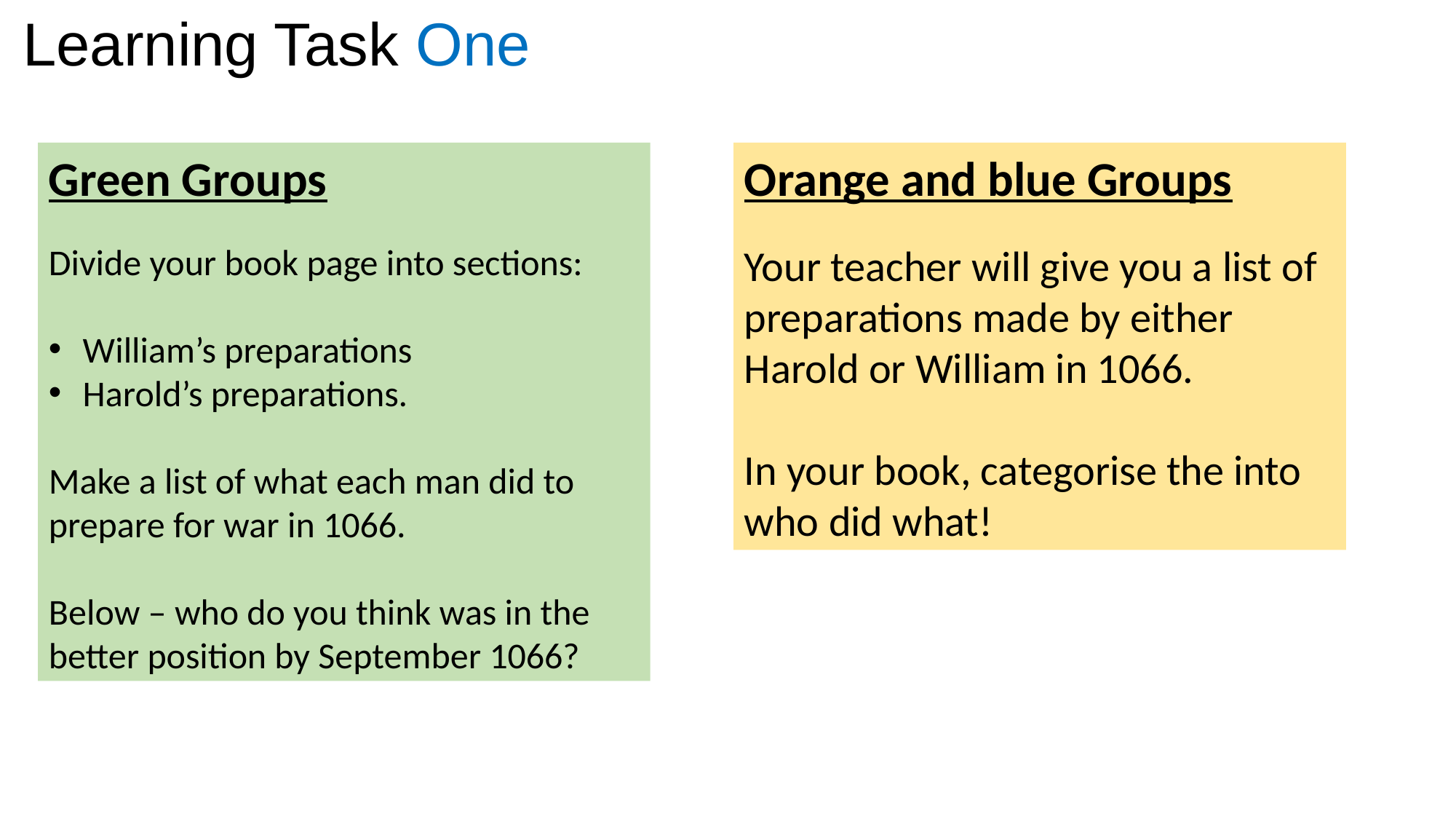

Learning Task One
Orange and blue Groups

Your teacher will give you a list of preparations made by either Harold or William in 1066.

In your book, categorise the into who did what!
Green Groups

Divide your book page into sections:

William’s preparations
Harold’s preparations.

Make a list of what each man did to prepare for war in 1066.

Below – who do you think was in the better position by September 1066?